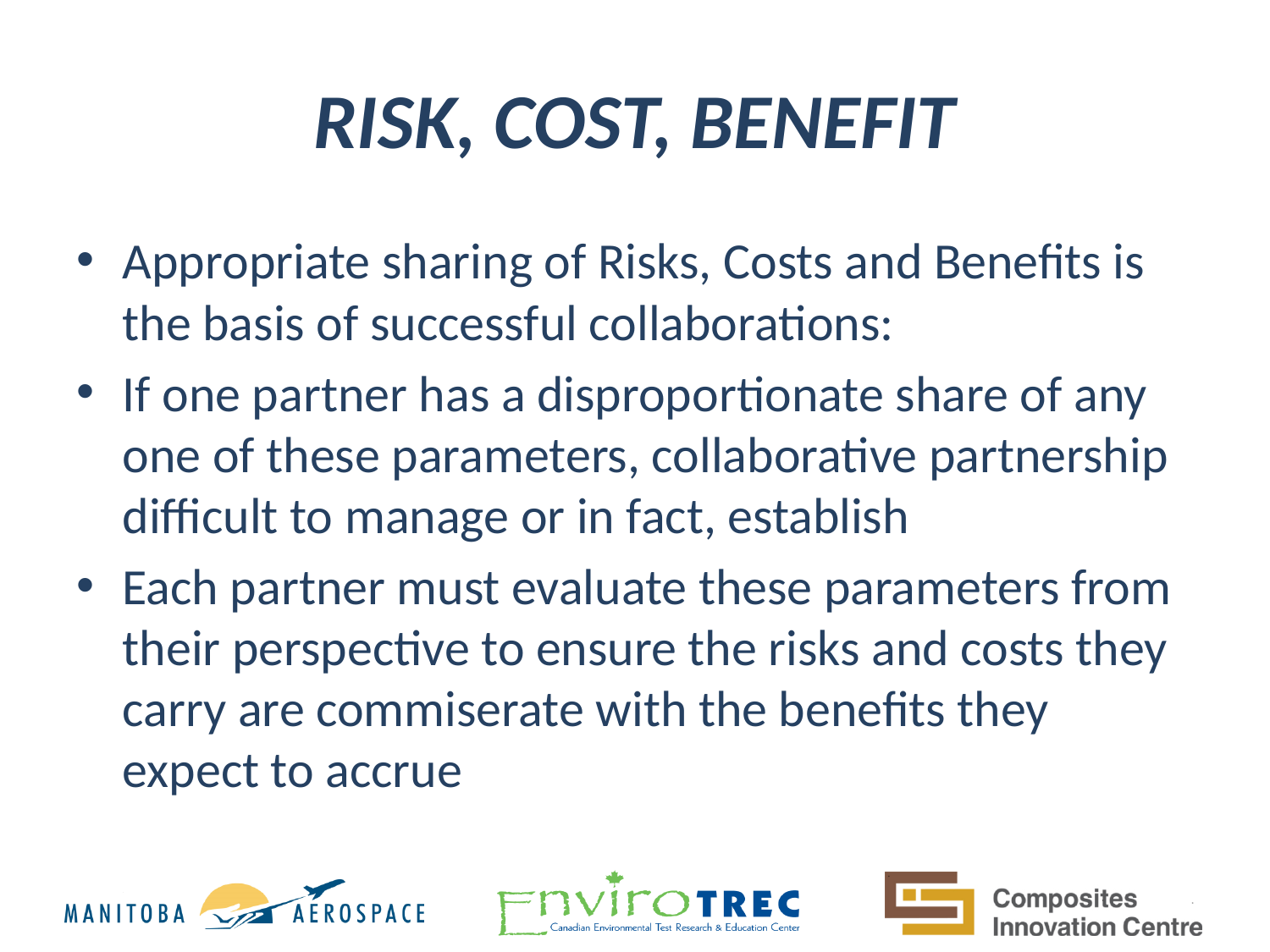

# RISK, COST, BENEFIT
Appropriate sharing of Risks, Costs and Benefits is the basis of successful collaborations:
If one partner has a disproportionate share of any one of these parameters, collaborative partnership difficult to manage or in fact, establish
Each partner must evaluate these parameters from their perspective to ensure the risks and costs they carry are commiserate with the benefits they expect to accrue